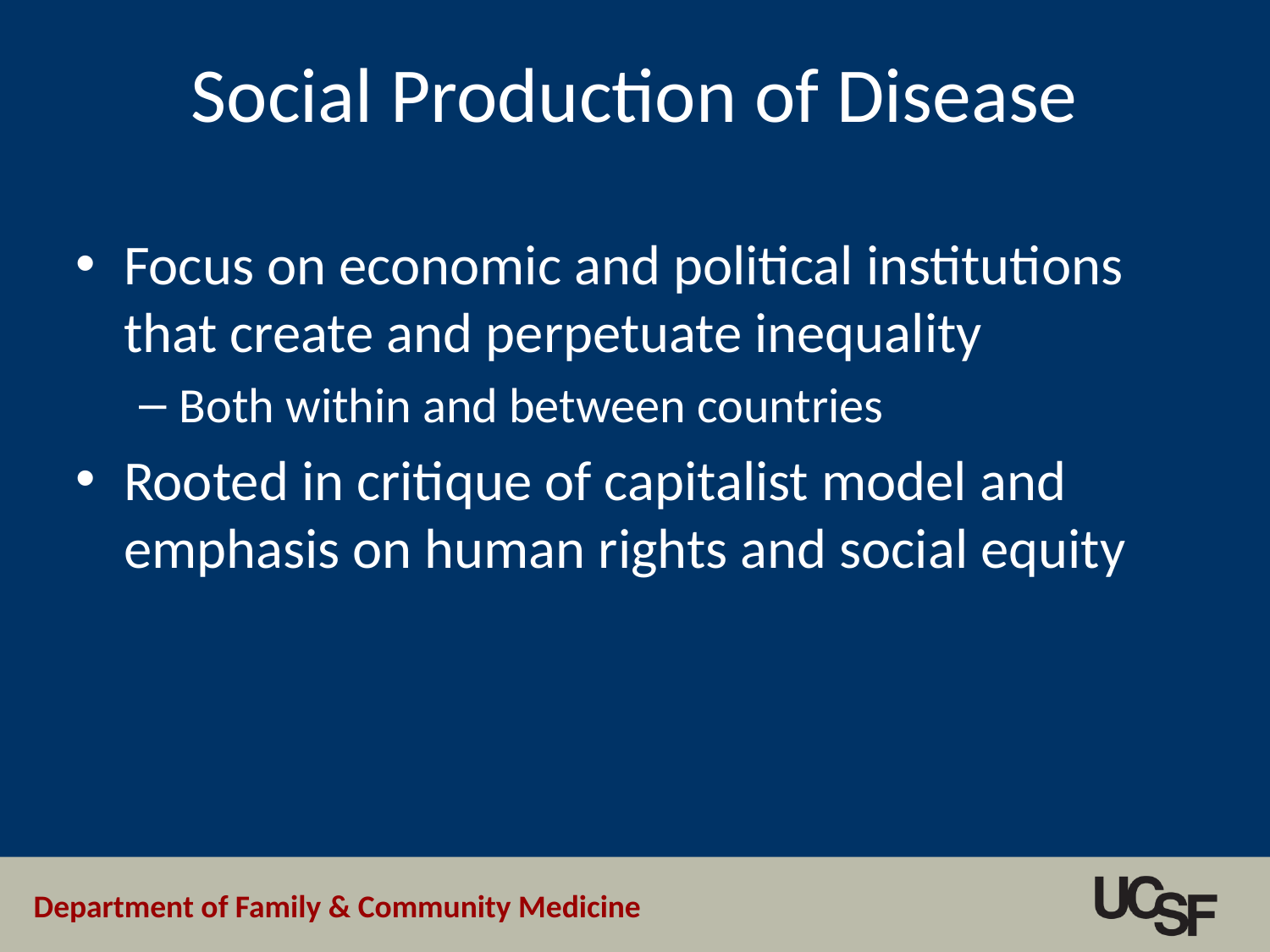

# Social Production of Disease
Focus on economic and political institutions that create and perpetuate inequality
Both within and between countries
Rooted in critique of capitalist model and emphasis on human rights and social equity